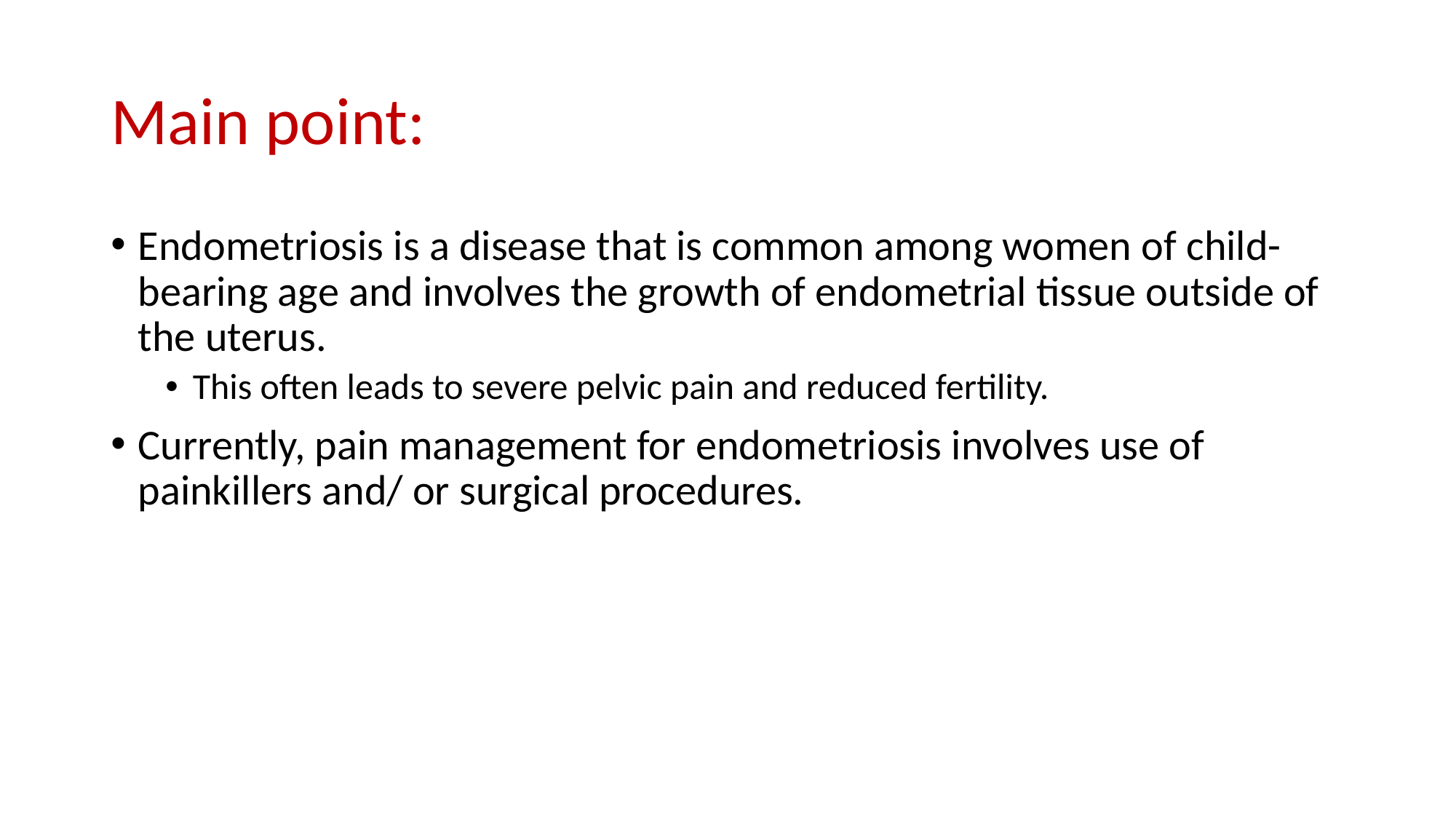

# Main point:
Endometriosis is a disease that is common among women of child-bearing age and involves the growth of endometrial tissue outside of the uterus.
This often leads to severe pelvic pain and reduced fertility.
Currently, pain management for endometriosis involves use of painkillers and/ or surgical procedures.